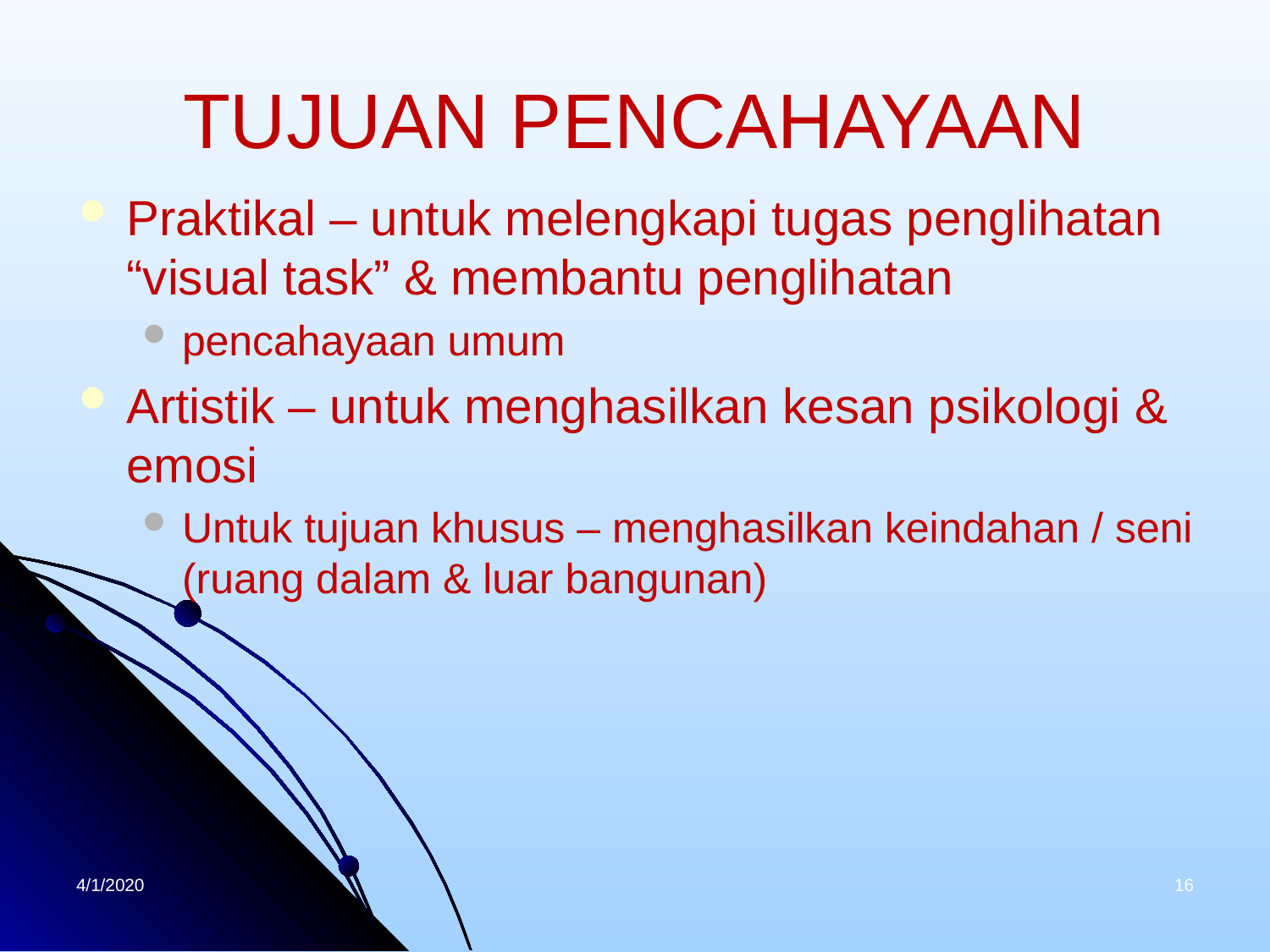

# TUJUAN PENCAHAYAAN
Praktikal – untuk melengkapi tugas penglihatan “visual task” & membantu penglihatan
pencahayaan umum
Artistik – untuk menghasilkan kesan psikologi & emosi
Untuk tujuan khusus – menghasilkan keindahan / seni (ruang dalam & luar bangunan)
4/1/2020
16